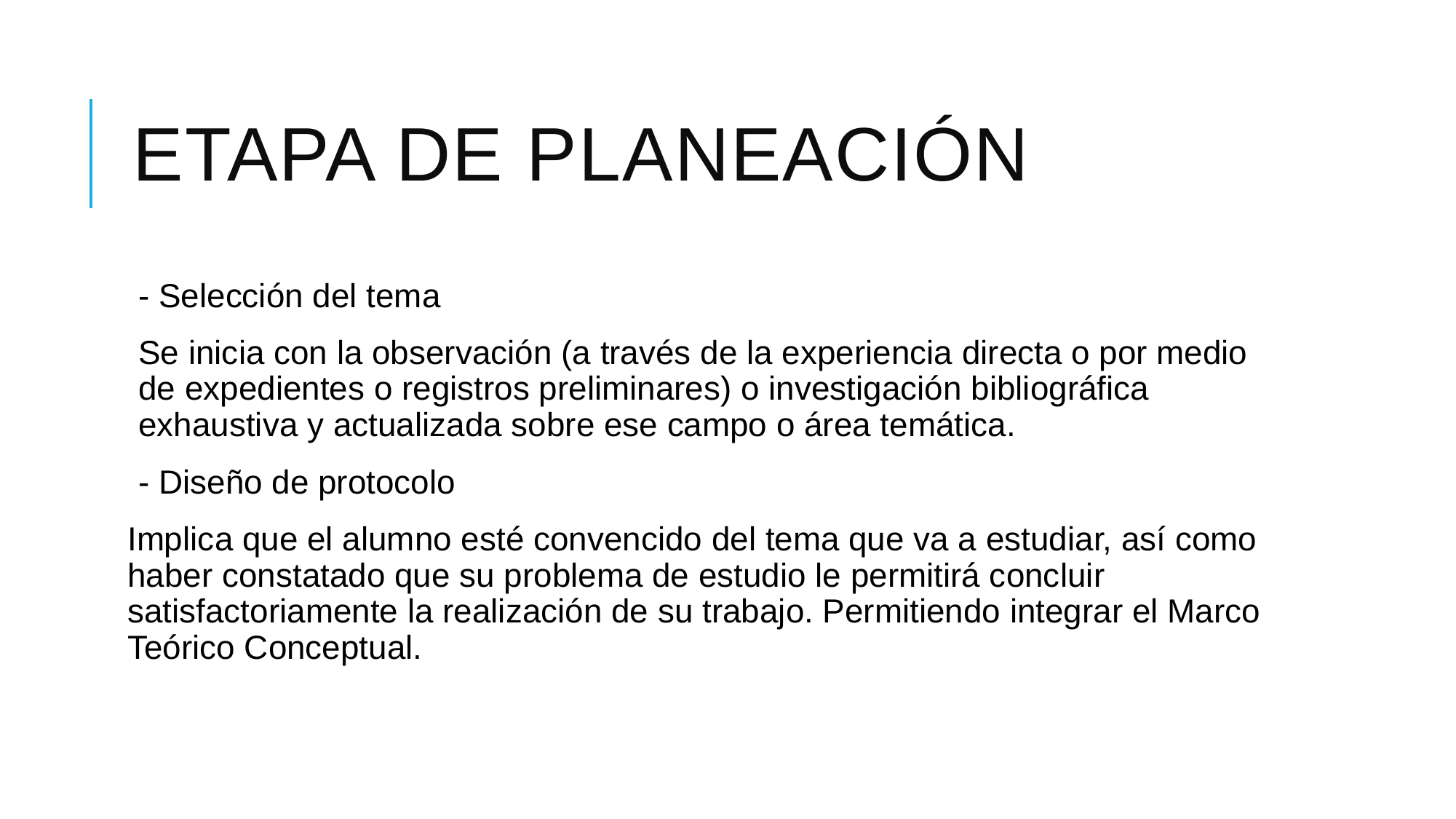

# ETAPA DE PLANEACIÓN
- Selección del tema
Se inicia con la observación (a través de la experiencia directa o por medio de expedientes o registros preliminares) o investigación bibliográfica exhaustiva y actualizada sobre ese campo o área temática.
- Diseño de protocolo
Implica que el alumno esté convencido del tema que va a estudiar, así como haber constatado que su problema de estudio le permitirá concluir satisfactoriamente la realización de su trabajo. Permitiendo integrar el Marco Teórico Conceptual.